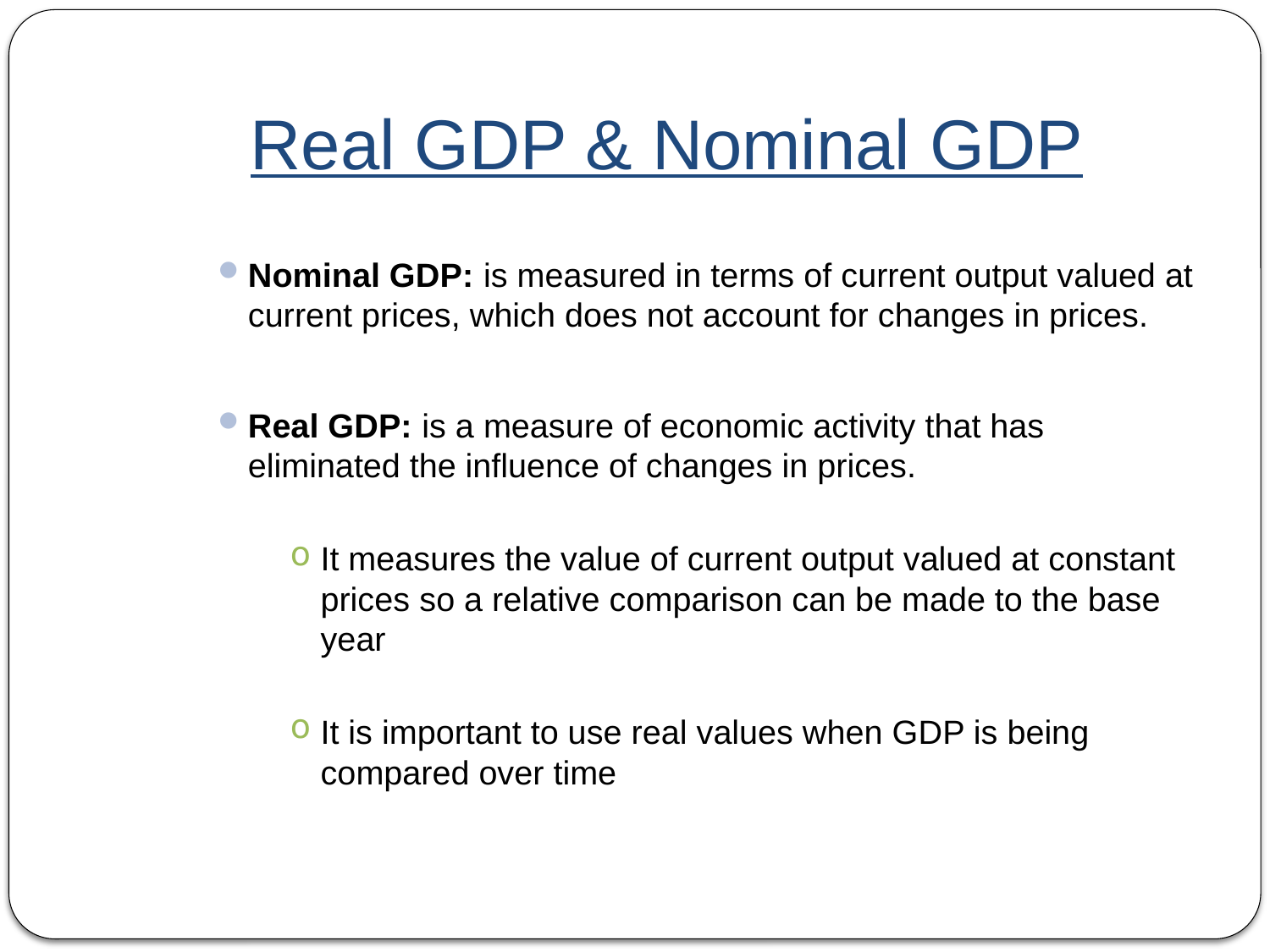

# Real GDP & Nominal GDP

Nominal GDP: is measured in terms of current output valued at current prices, which does not account for changes in prices.

Real GDP: is a measure of economic activity that has eliminated the influence of changes in prices.

It measures the value of current output valued at constant prices so a relative comparison can be made to the base year

It is important to use real values when GDP is being compared over time